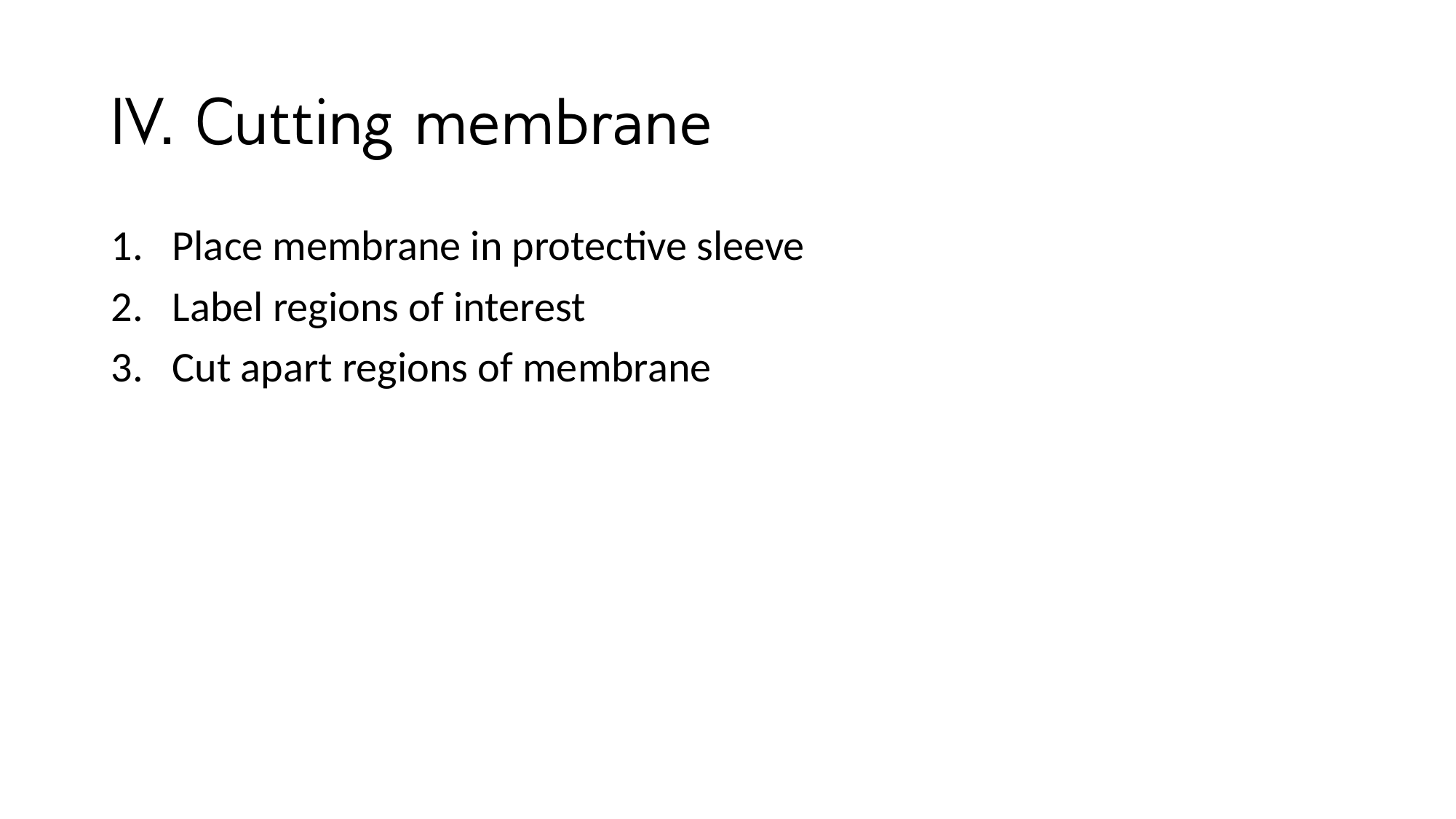

# IV. Cutting membrane
Place membrane in protective sleeve
Label regions of interest
Cut apart regions of membrane